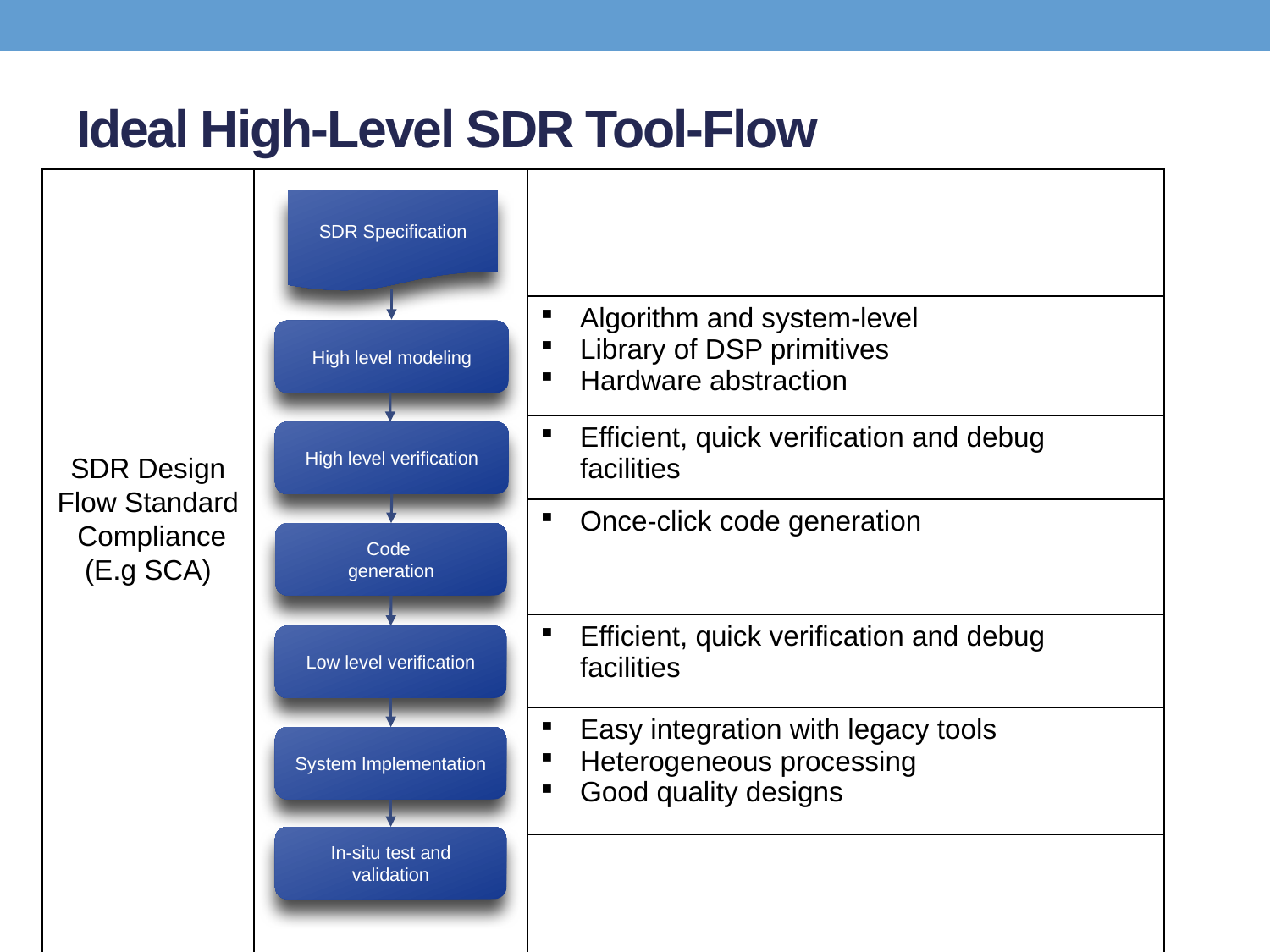

# Ideal High-Level SDR Tool-Flow
|  |  |  |
| --- | --- | --- |
|  |  | Algorithm and system-level Library of DSP primitives Hardware abstraction |
|  |  | Efficient, quick verification and debug facilities |
|  |  | Once-click code generation |
|  |  | Efficient, quick verification and debug facilities |
|  |  | Easy integration with legacy tools Heterogeneous processing Good quality designs |
|  |  |  |
SDR Specification
High level modeling
High level verification
Code
generation
Low level verification
System Implementation
In-situ test and validation
SDR Design Flow Standard  Compliance
(E.g SCA)